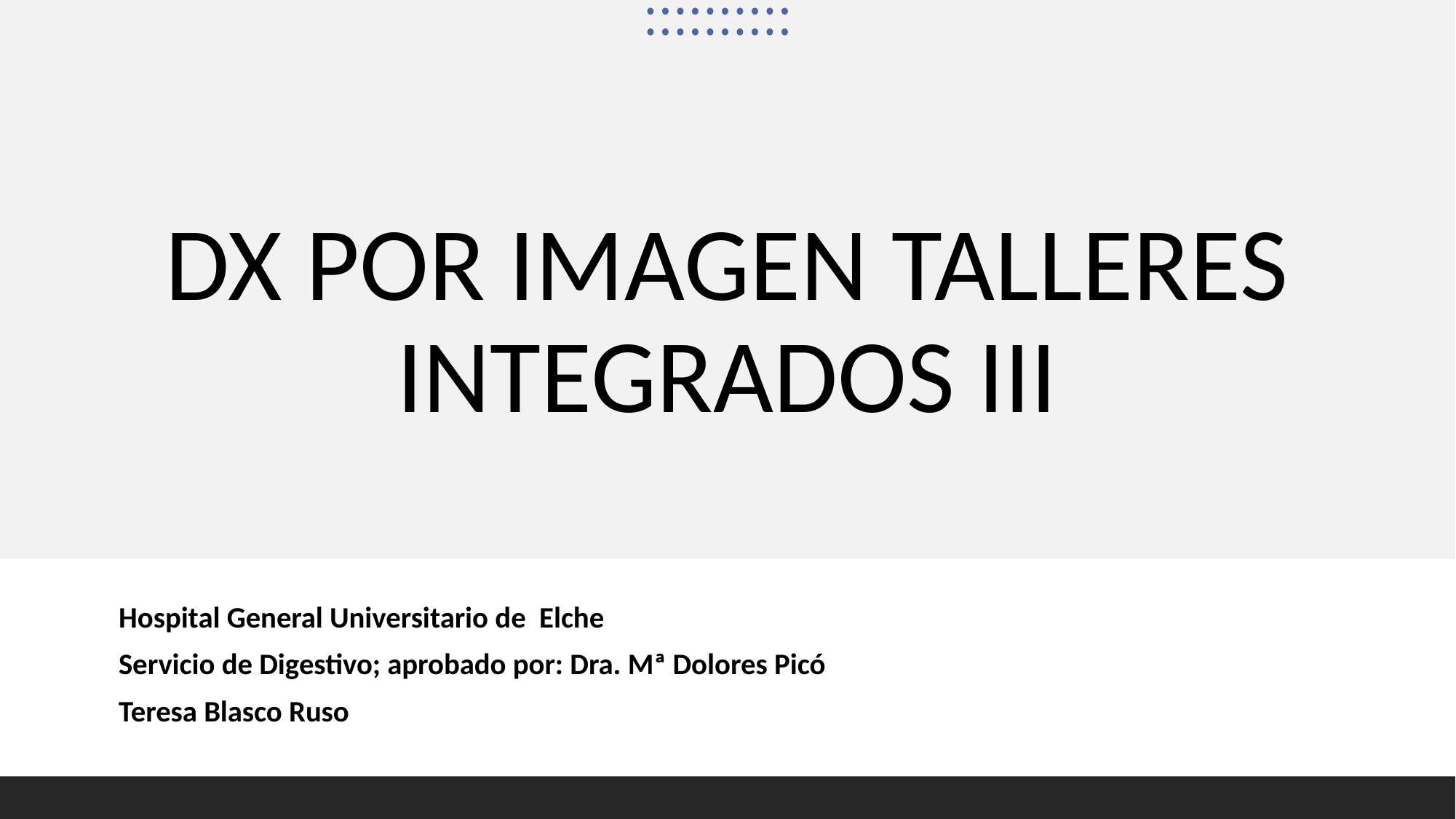

# DX POR IMAGEN TALLERES INTEGRADOS III
Hospital General Universitario de  Elche
Servicio de Digestivo; aprobado por: Dra. Mª Dolores Picó
Teresa Blasco Ruso